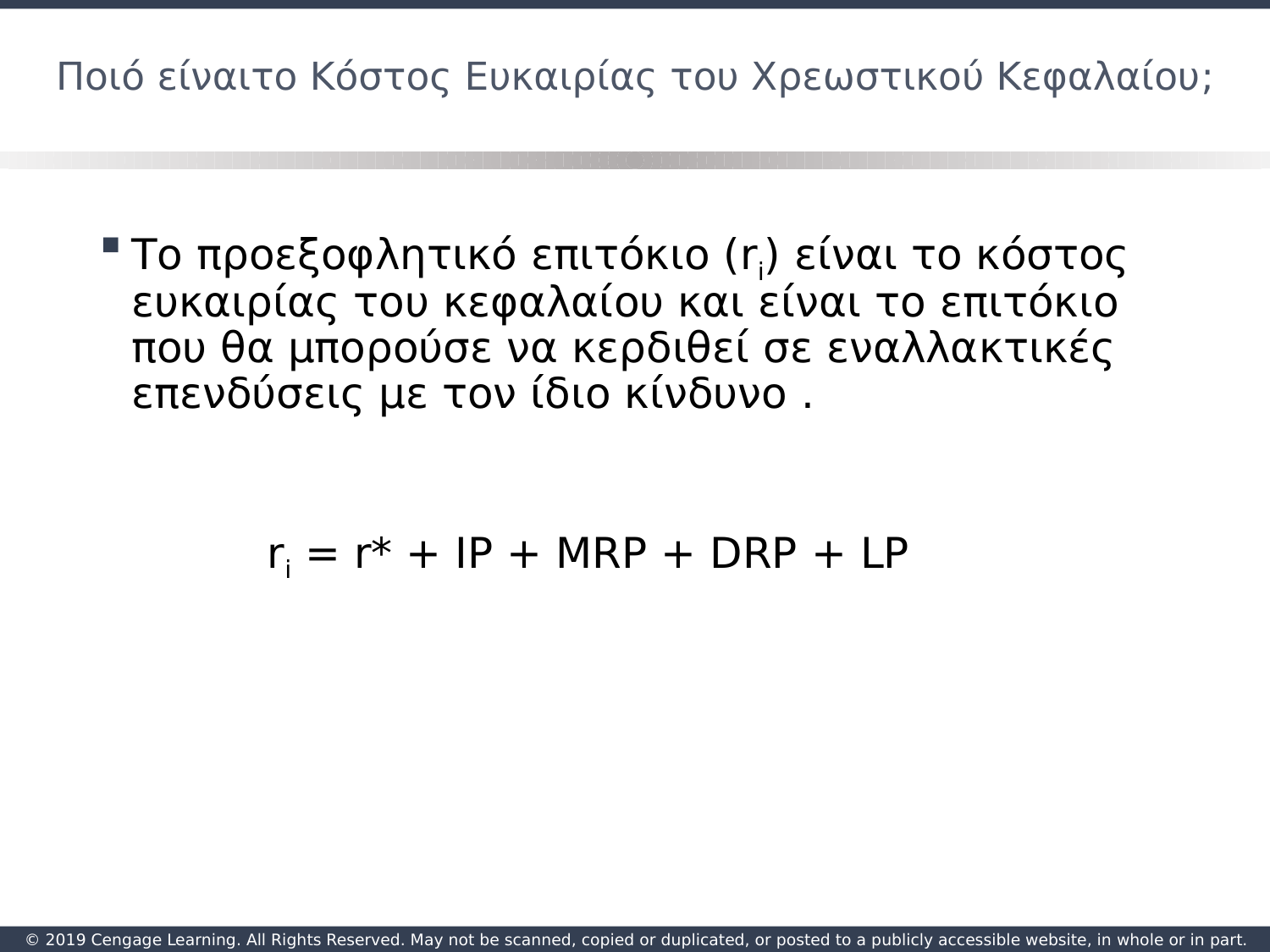

# Ποιό είναιτο Κόστος Ευκαιρίας του Χρεωστικού Κεφαλαίου;
Το προεξοφλητικό επιτόκιο (ri) είναι το κόστος ευκαιρίας του κεφαλαίου και είναι το επιτόκιο που θα μπορούσε να κερδιθεί σε εναλλακτικές επενδύσεις με τον ίδιο κίνδυνο .

	   ri = r* + IP + MRP + DRP + LP